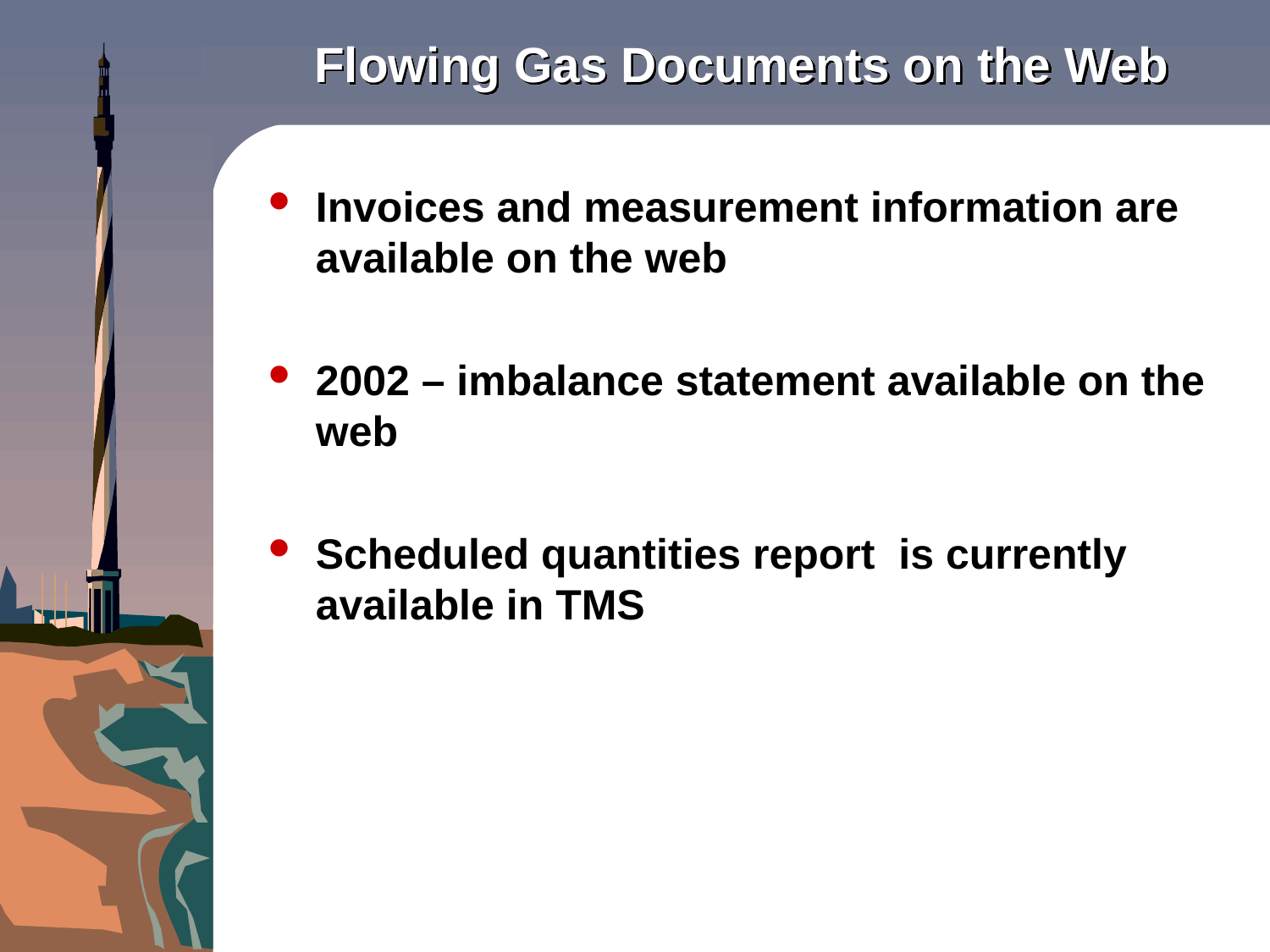

# Flowing Gas Documents on the Web
Invoices and measurement information are available on the web

2002 – imbalance statement available on the web

Scheduled quantities report  is currently available in TMS